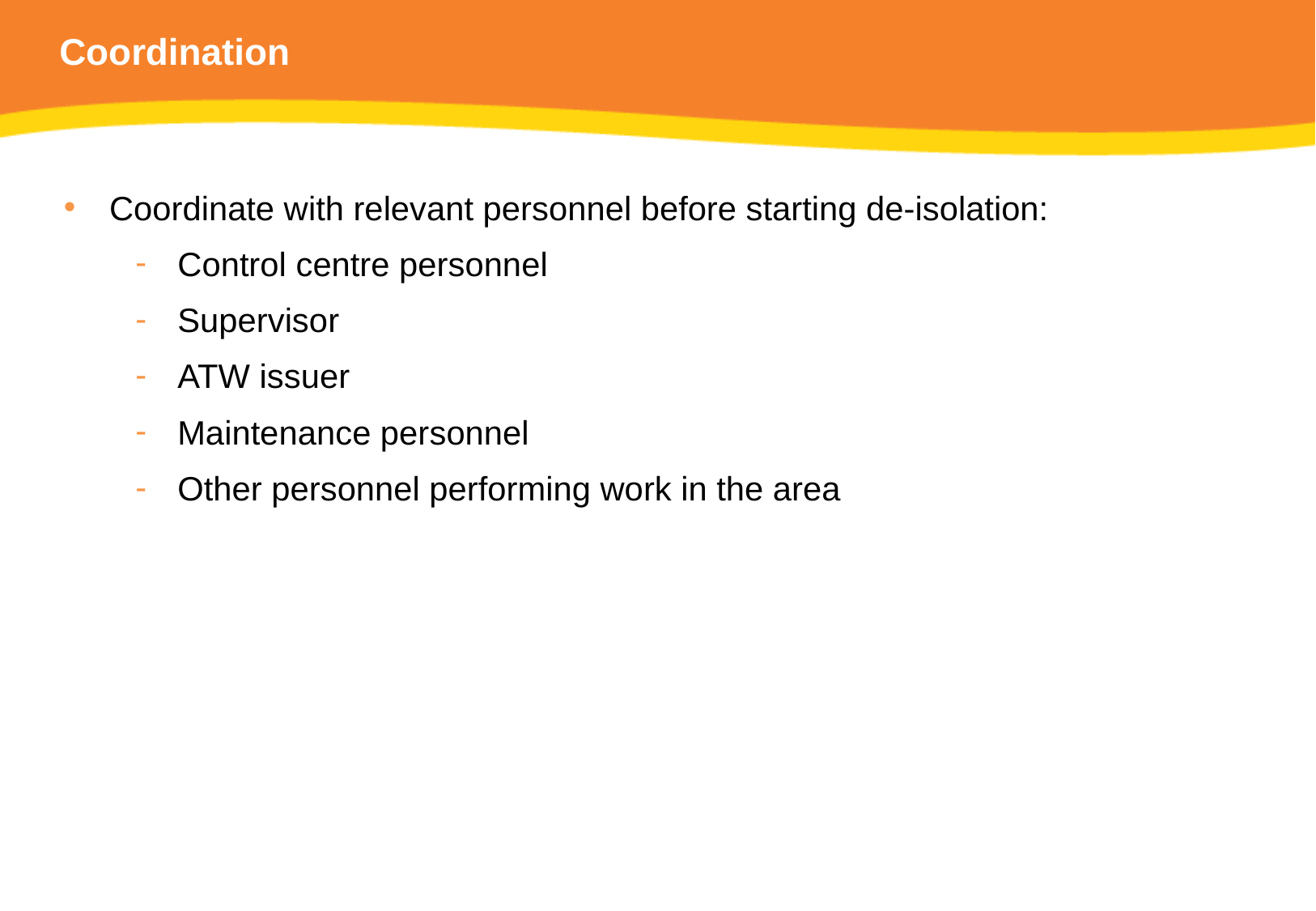

# Coordination
Coordinate with relevant personnel before starting de-isolation:
Control centre personnel
Supervisor
ATW issuer
Maintenance personnel
Other personnel performing work in the area